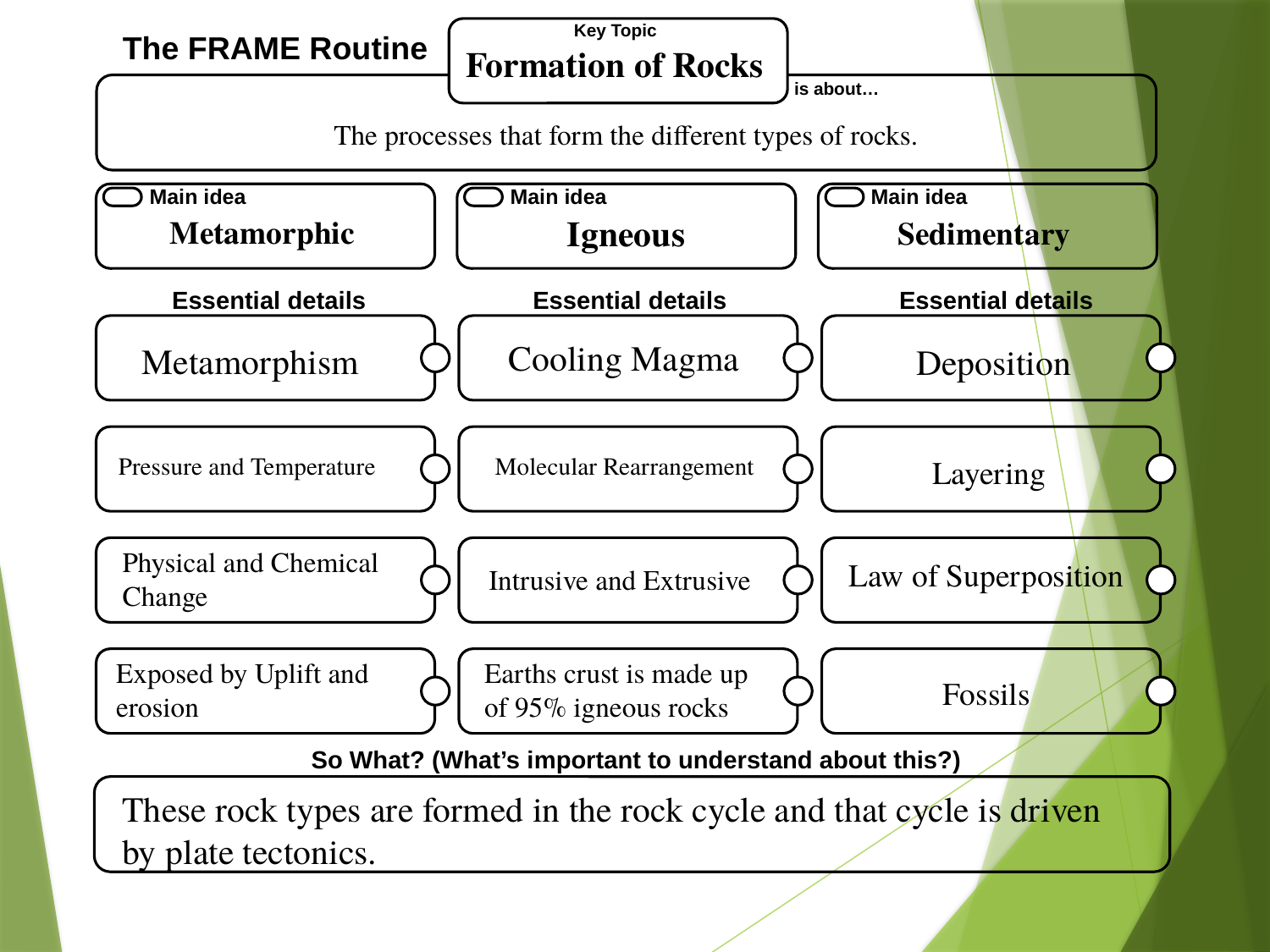

Key Topic

The FRAME Routine
is about…

Main idea
Main idea
Main idea

Essential details
Essential details
Essential details

So What? (What’s important to understand about this?)

Formation of Rocks
The processes that form the different types of rocks.
Igneous
Metamorphic
Sedimentary
Cooling Magma
Metamorphism
Deposition
Molecular Rearrangement
Pressure and Temperature
Layering
Physical and Chemical Change
Law of Superposition
Intrusive and Extrusive
Exposed by Uplift and erosion
Earths crust is made up of 95% igneous rocks
Fossils
These rock types are formed in the rock cycle and that cycle is driven by plate tectonics.